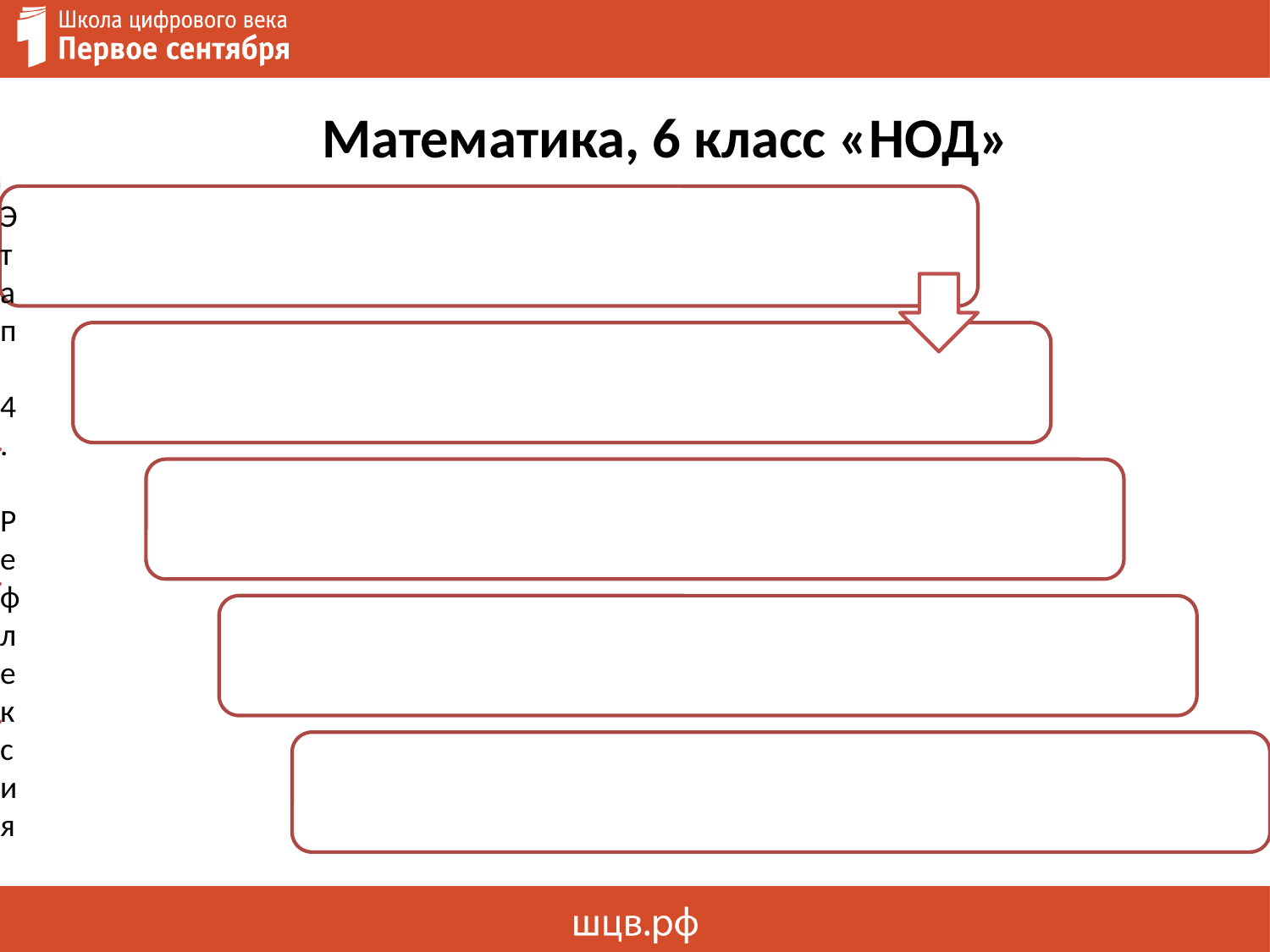

# Математика, 6 класс «НОД»
Этап 4. Рефлексия